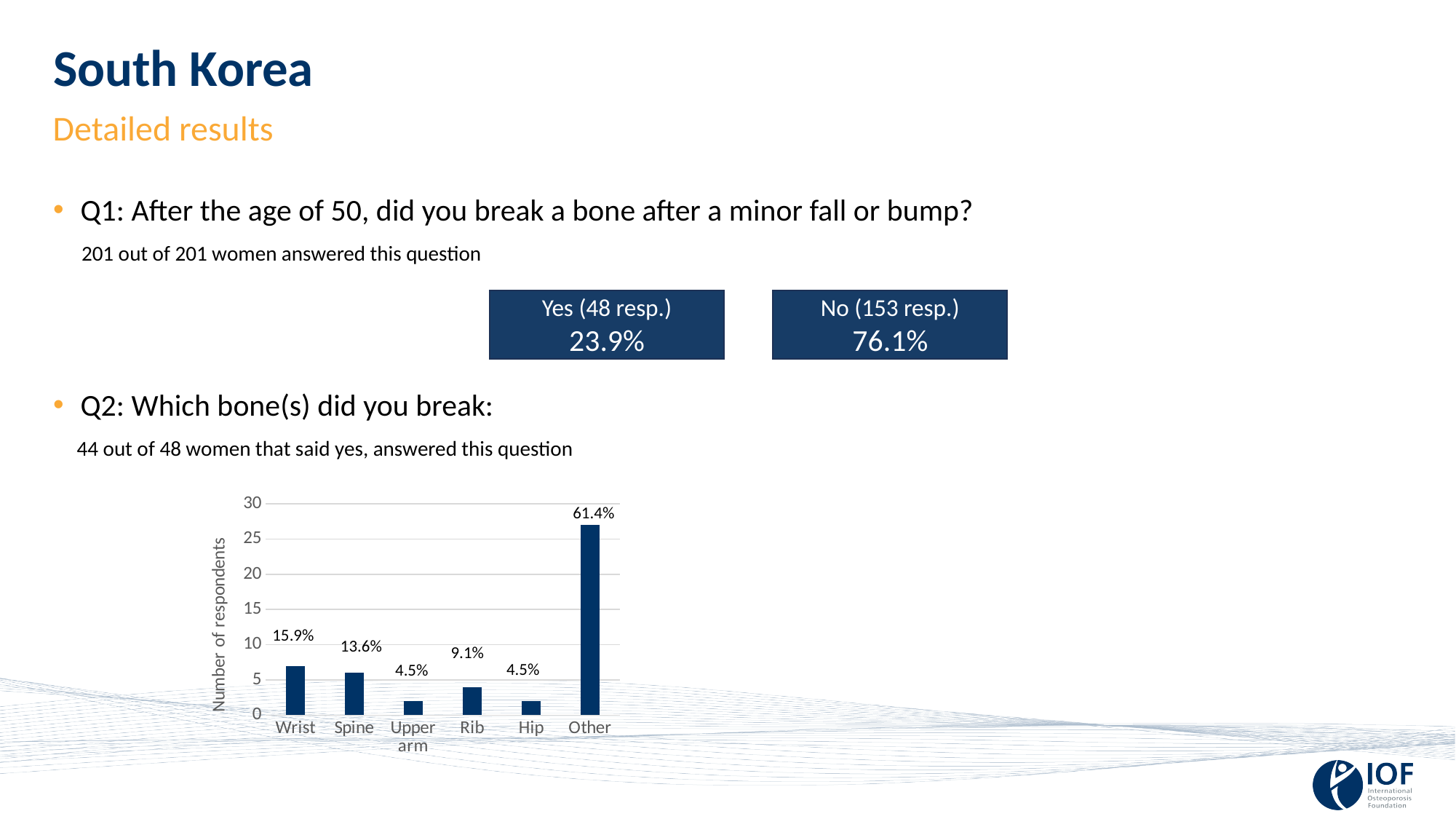

# South Korea
Detailed results
Q1: After the age of 50, did you break a bone after a minor fall or bump?
      201 out of 201 women answered this question
Yes (48 resp.)
23.9%
No (153 resp.)
76.1%
Q2: Which bone(s) did you break:
     44 out of 48 women that said yes, answered this question

### Chart

| Category | Series 1 |
|---|---|
| Wrist | 7.0 |
| Spine | 6.0 |
| Upper arm | 2.0 |
| Rib | 4.0 |
| Hip | 2.0 |
| Other | 27.0 |
61.4%
15.9%
13.6%
9.1%
4.5%
4.5%